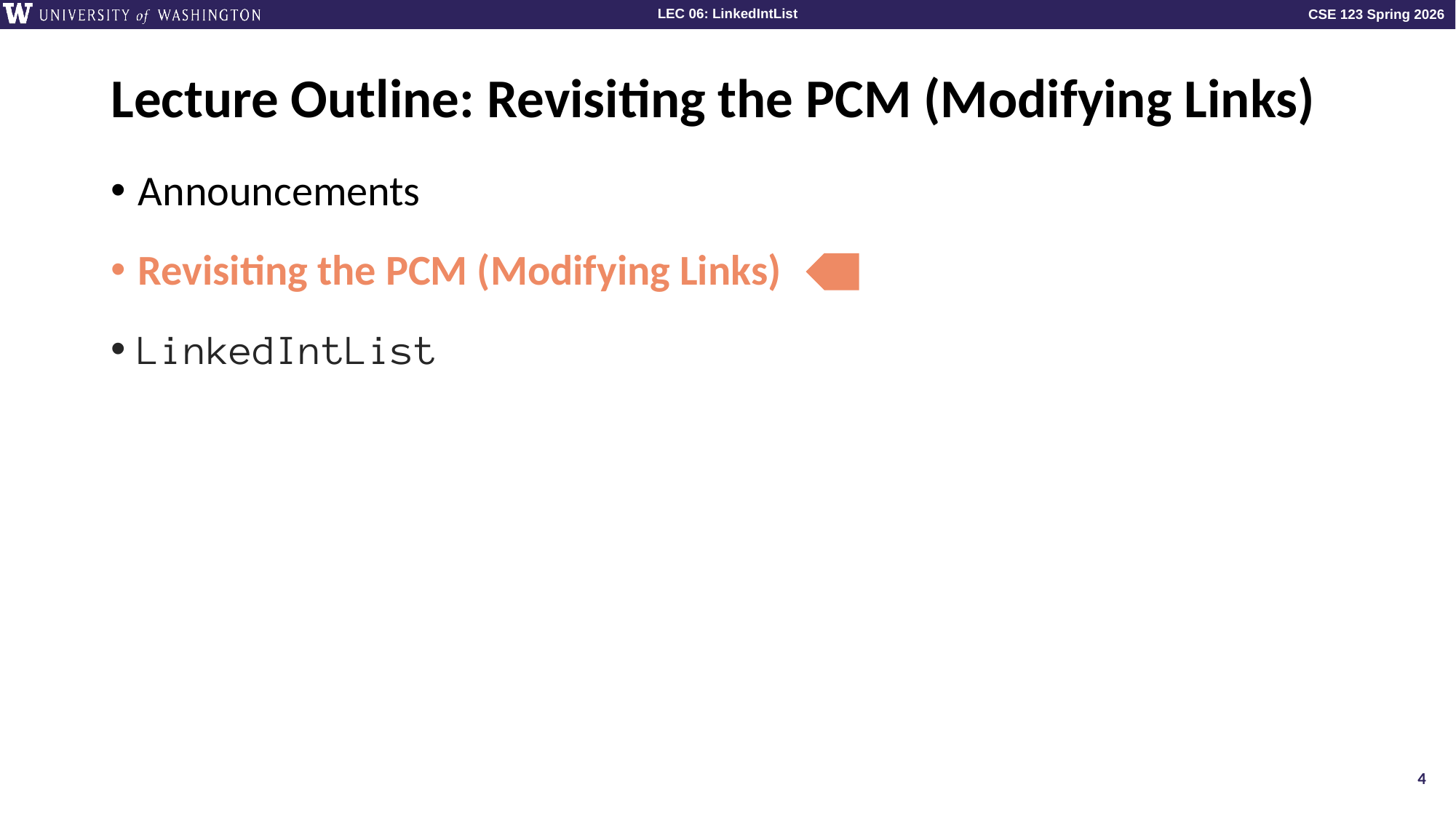

# Lecture Outline: Revisiting the PCM (Modifying Links)
Announcements
Revisiting the PCM (Modifying Links)
LinkedIntList

4